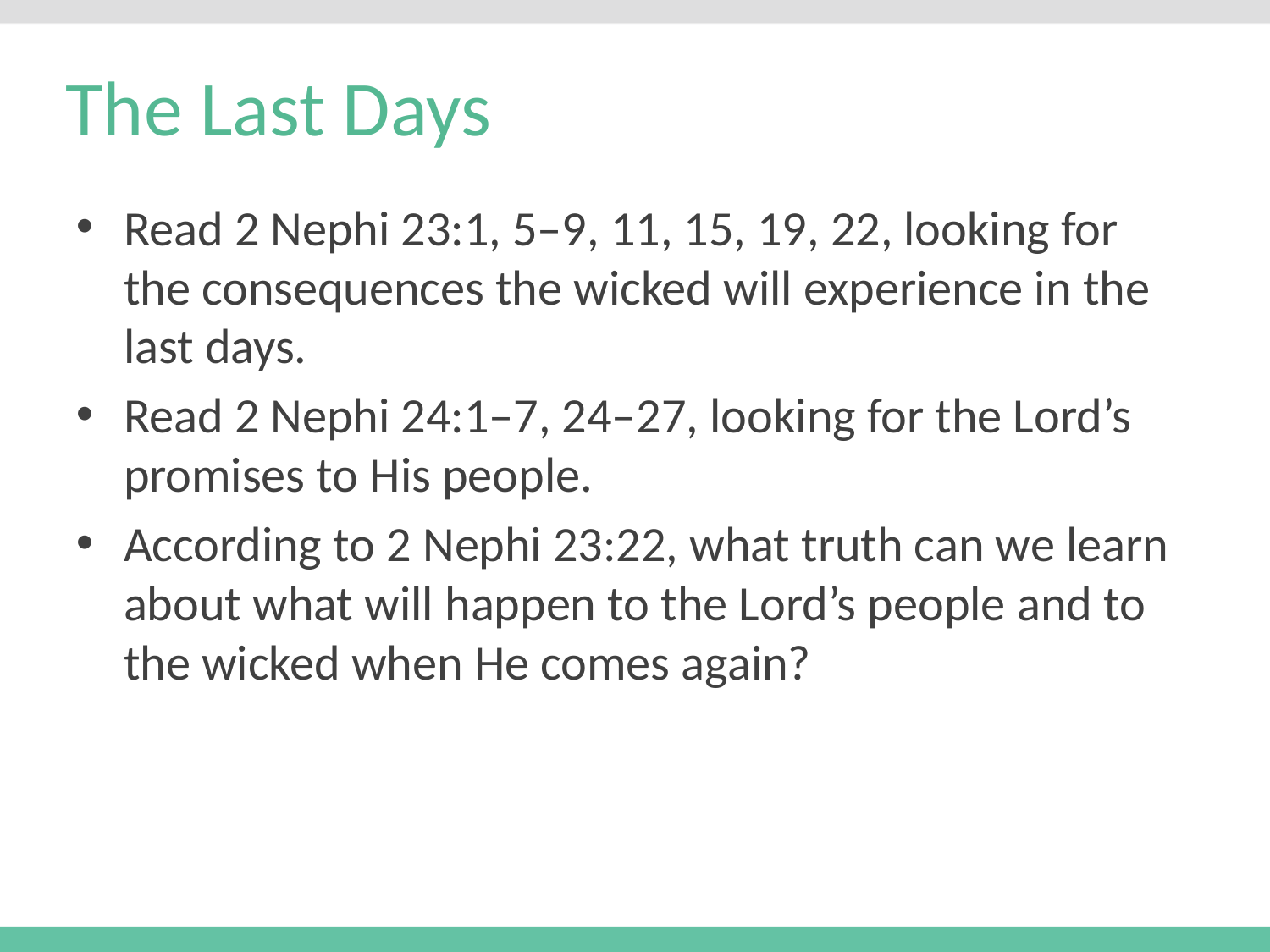

# The Last Days
Read 2 Nephi 23:1, 5–9, 11, 15, 19, 22, looking for the consequences the wicked will experience in the last days.
Read 2 Nephi 24:1–7, 24–27, looking for the Lord’s promises to His people.
According to 2 Nephi 23:22, what truth can we learn about what will happen to the Lord’s people and to the wicked when He comes again?